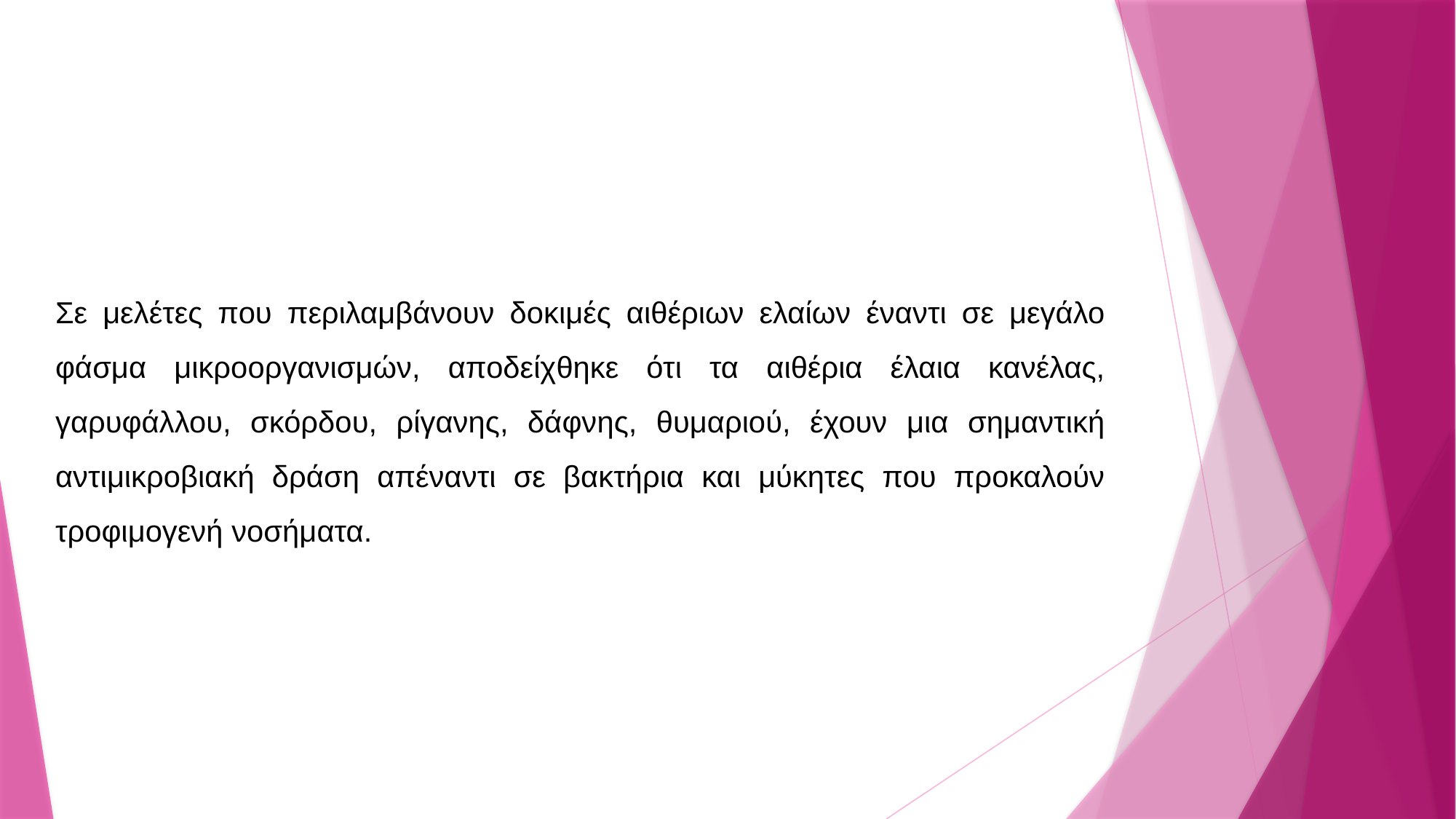

Σε μελέτες που περιλαμβάνουν δοκιμές αιθέριων ελαίων έναντι σε μεγάλο φάσμα μικροοργανισμών, αποδείχθηκε ότι τα αιθέρια έλαια κανέλας, γαρυφάλλου, σκόρδου, ρίγανης, δάφνης, θυμαριού, έχουν μια σημαντική αντιμικροβιακή δράση απέναντι σε βακτήρια και μύκητες που προκαλούν τροφιμογενή νοσήματα.